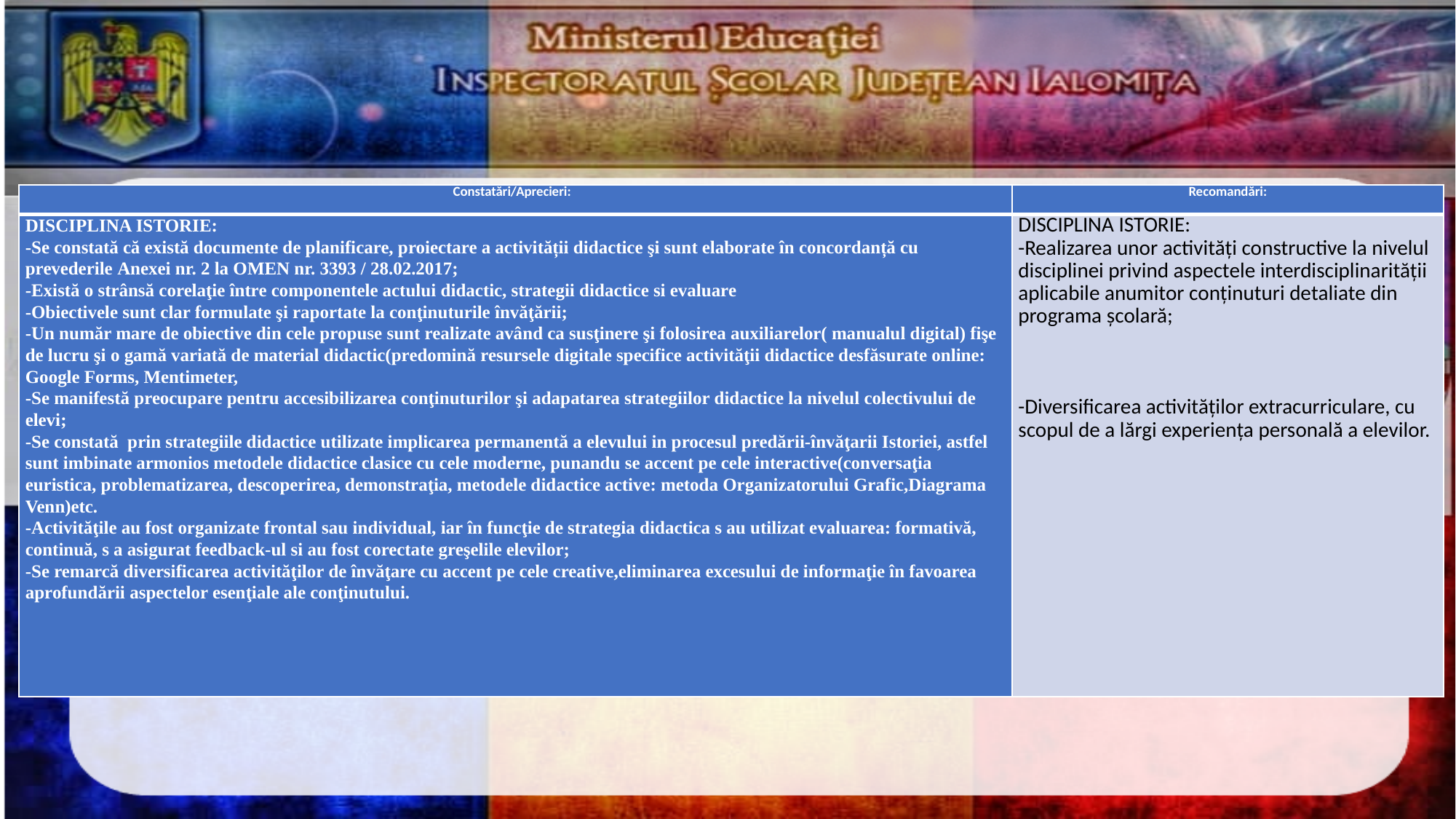

| Constatări/Aprecieri: | Recomandări: |
| --- | --- |
| DISCIPLINA ISTORIE: -Se constată că există documente de planificare, proiectare a activității didactice şi sunt elaborate în concordanță cu prevederile Anexei nr. 2 la OMEN nr. 3393 / 28.02.2017; -Există o strânsă corelaţie între componentele actului didactic, strategii didactice si evaluare -Obiectivele sunt clar formulate şi raportate la conţinuturile învăţării; -Un număr mare de obiective din cele propuse sunt realizate având ca susţinere şi folosirea auxiliarelor( manualul digital) fişe de lucru şi o gamă variată de material didactic(predomină resursele digitale specifice activităţii didactice desfăsurate online: Google Forms, Mentimeter, -Se manifestă preocupare pentru accesibilizarea conţinuturilor şi adapatarea strategiilor didactice la nivelul colectivului de elevi; -Se constată prin strategiile didactice utilizate implicarea permanentă a elevului in procesul predării-învăţarii Istoriei, astfel sunt imbinate armonios metodele didactice clasice cu cele moderne, punandu se accent pe cele interactive(conversaţia euristica, problematizarea, descoperirea, demonstraţia, metodele didactice active: metoda Organizatorului Grafic,Diagrama Venn)etc. -Activităţile au fost organizate frontal sau individual, iar în funcţie de strategia didactica s au utilizat evaluarea: formativă, continuă, s a asigurat feedback-ul si au fost corectate greşelile elevilor; -Se remarcă diversificarea activităţilor de învăţare cu accent pe cele creative,eliminarea excesului de informaţie în favoarea aprofundării aspectelor esenţiale ale conţinutului. | DISCIPLINA ISTORIE: -Realizarea unor activităţi constructive la nivelul disciplinei privind aspectele interdisciplinarităţii aplicabile anumitor conţinuturi detaliate din programa şcolară;       -Diversificarea activităților extracurriculare, cu scopul de a lărgi experiența personală a elevilor. |
#